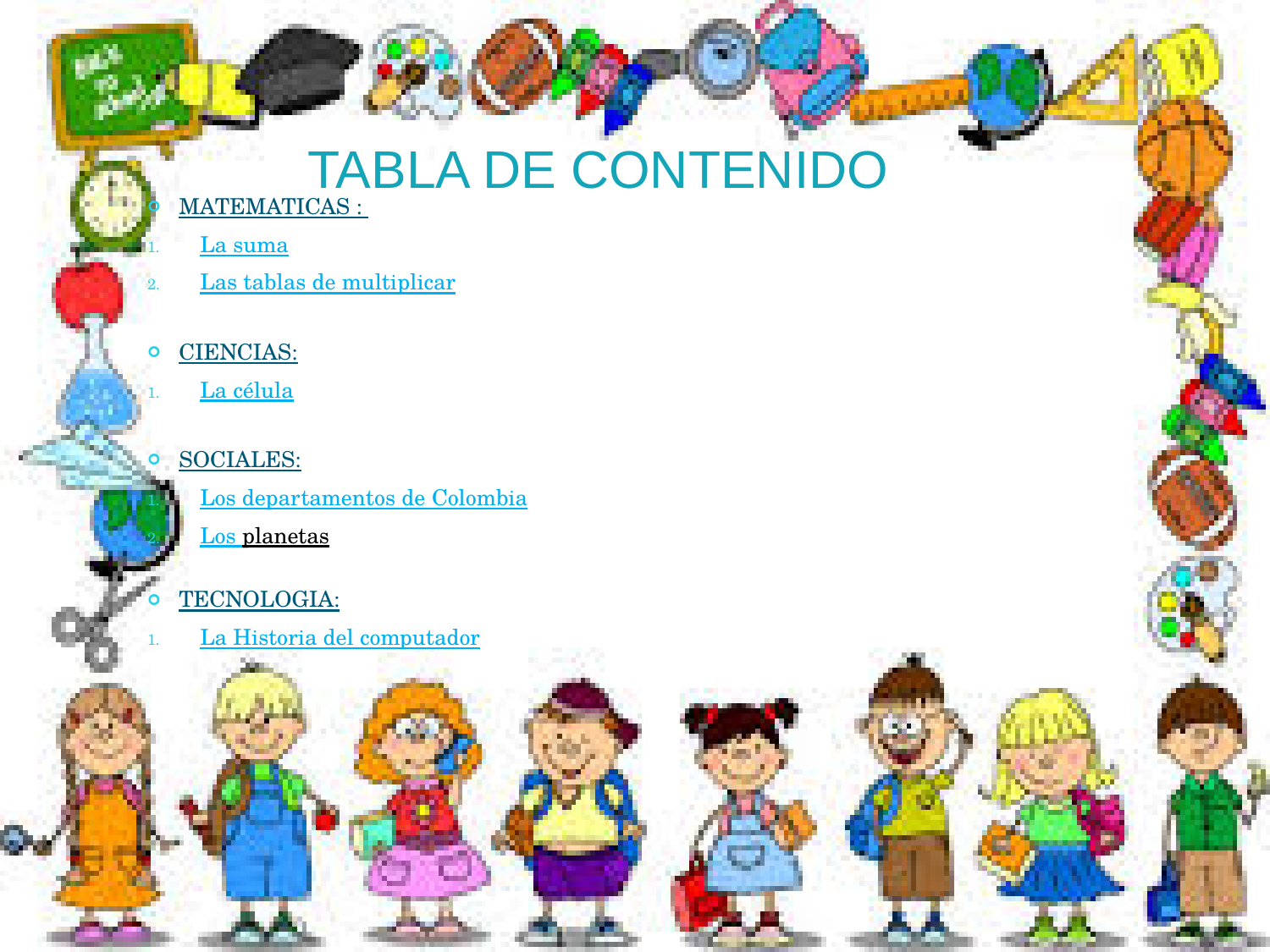

# TABLA DE CONTENIDO
MATEMATICAS :
La suma
Las tablas de multiplicar

CIENCIAS:
La célula

SOCIALES:
Los departamentos de Colombia
Los planetas
TECNOLOGIA:
La Historia del computador